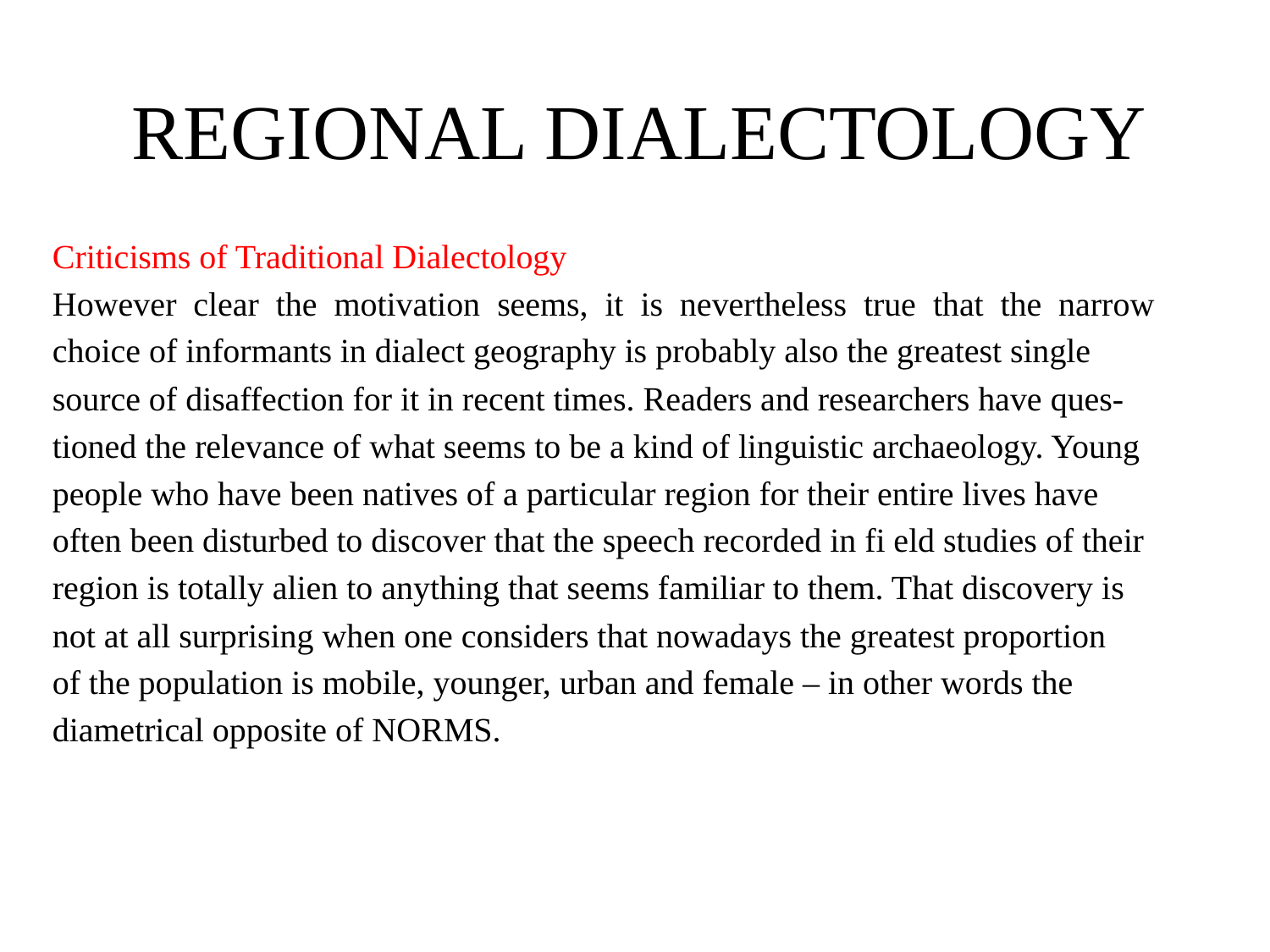

# REGIONAL DIALECTOLOGY
Criticisms of Traditional Dialectology
However  clear  the  motivation  seems,  it  is  nevertheless  true  that  the  narrow
choice of informants in dialect geography is probably also the greatest single
source of disaffection for it in recent times. Readers and researchers have ques-
tioned the relevance of what seems to be a kind of linguistic archaeology. Young
people who have been natives of a particular region for their entire lives have
often been disturbed to discover that the speech recorded in fi eld studies of their
region is totally alien to anything that seems familiar to them. That discovery is
not at all surprising when one considers that nowadays the greatest proportion
of the population is mobile, younger, urban and female – in other words the
diametrical opposite of NORMS.